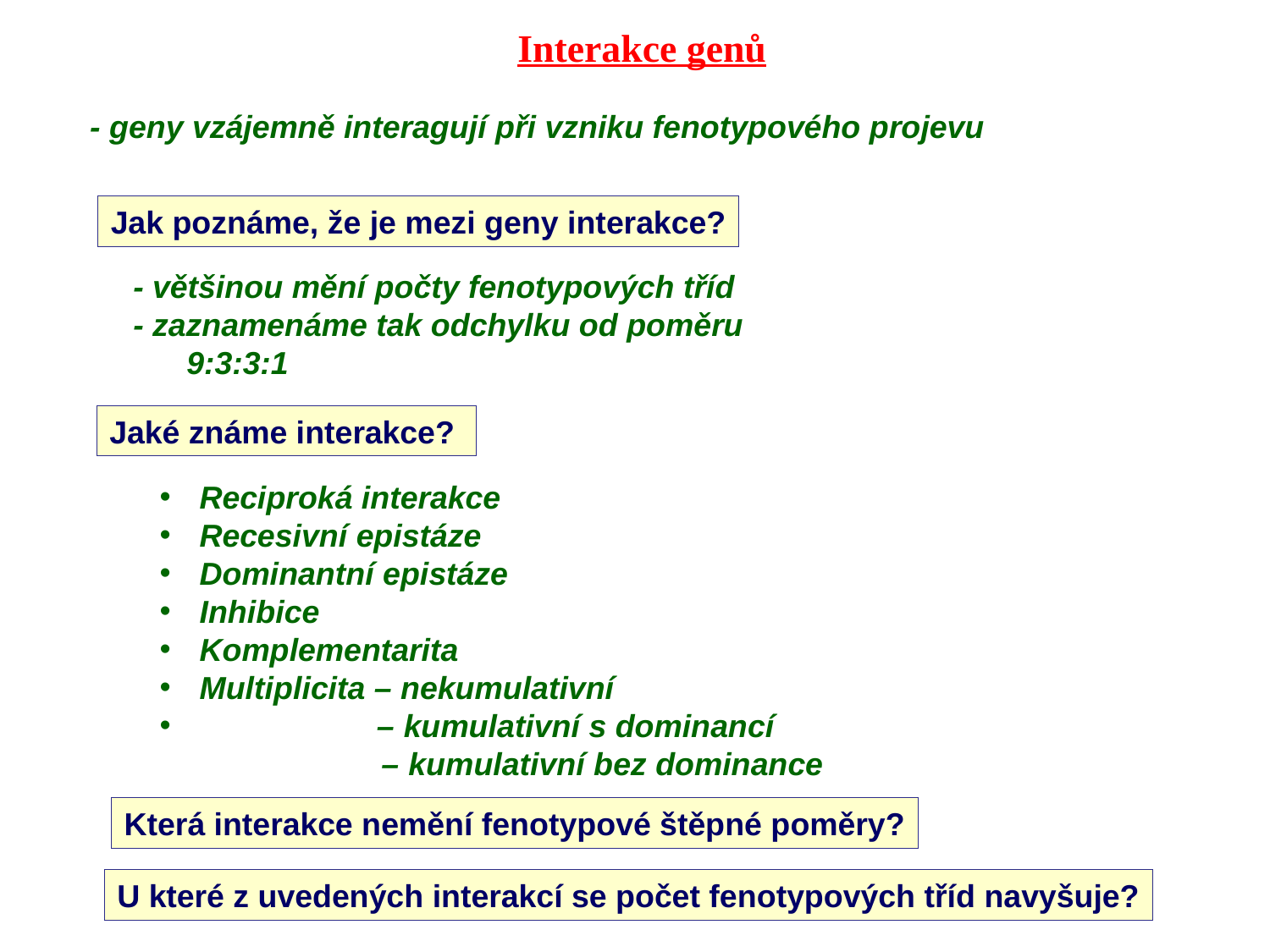

Interakce genů
- geny vzájemně interagují při vzniku fenotypového projevu
Jak poznáme, že je mezi geny interakce?
- většinou mění počty fenotypových tříd
- zaznamenáme tak odchylku od poměru
      9:3:3:1
Jaké známe interakce?
Reciproká interakce
Recesivní epistáze
Dominantní epistáze
Inhibice
Komplementarita
Multiplicita – nekumulativní
                    – kumulativní s dominancí
                         – kumulativní bez dominance
Která interakce nemění fenotypové štěpné poměry?
U které z uvedených interakcí se počet fenotypových tříd navyšuje?